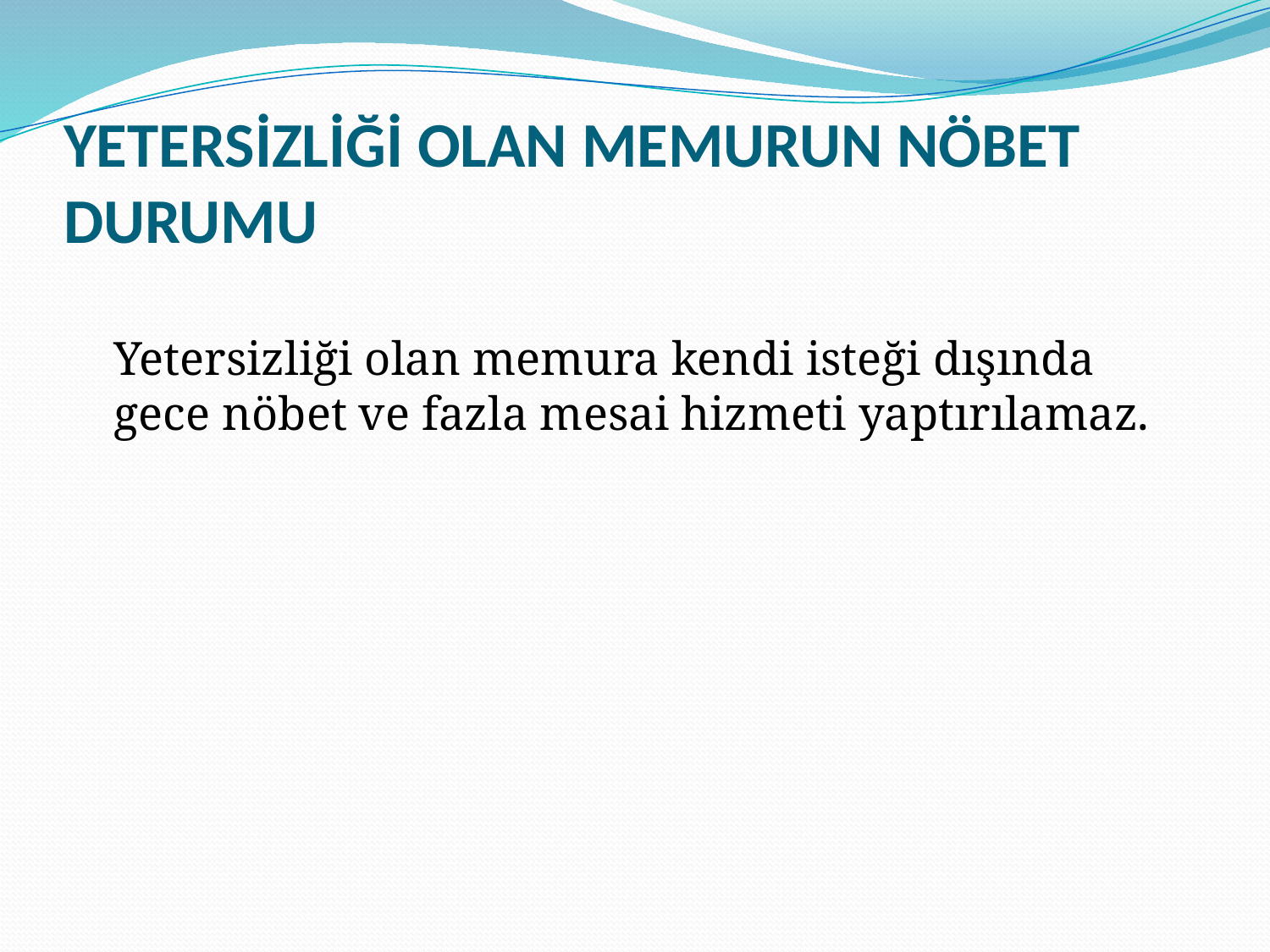

# YETERSİZLİĞİ OLAN MEMURUN NÖBET DURUMU
Yetersizliği olan memura kendi isteği dışında gece nöbet ve fazla mesai hizmeti yaptırılamaz.